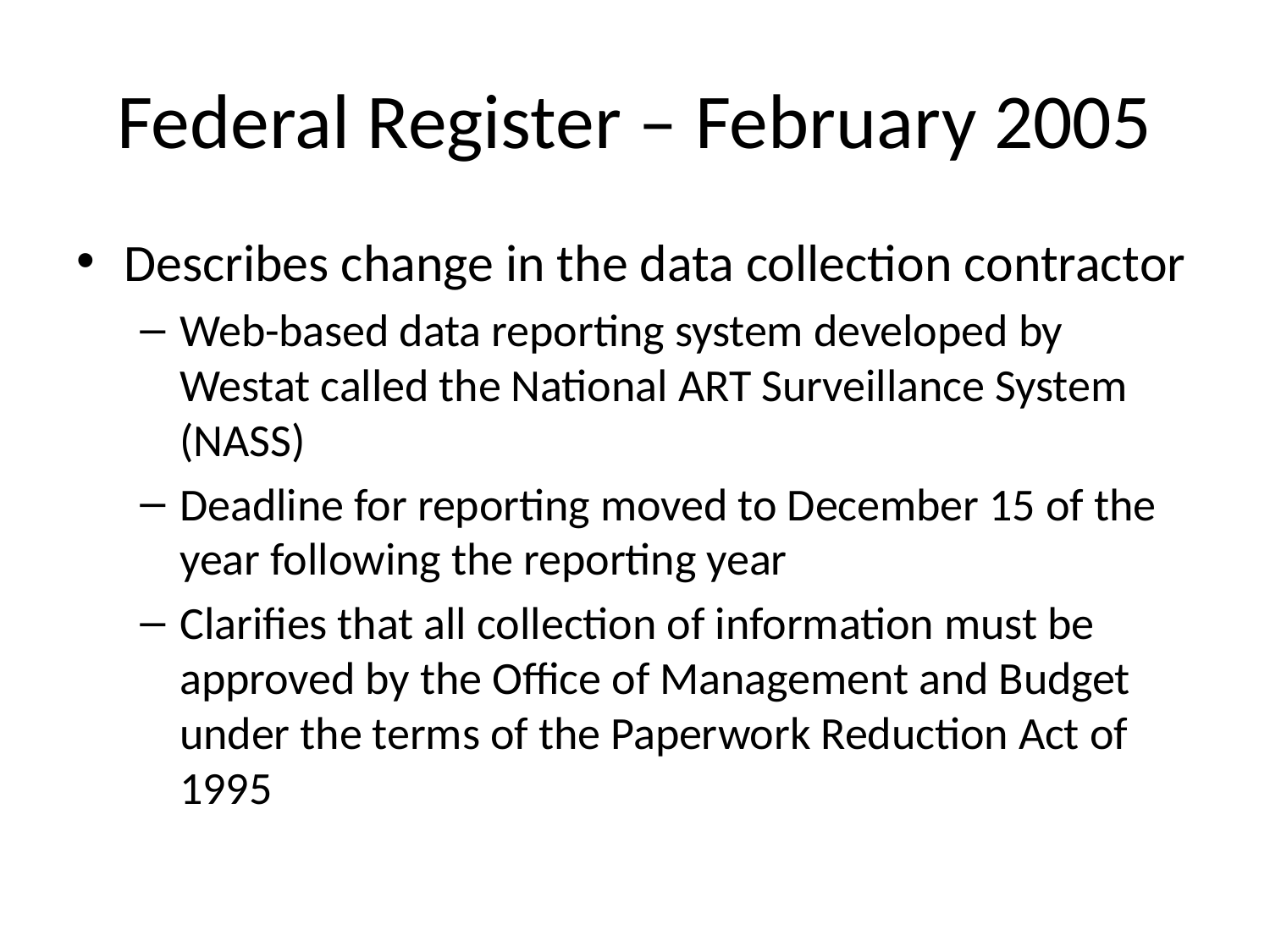

# Federal Register – February 2005
Describes change in the data collection contractor
Web-based data reporting system developed by Westat called the National ART Surveillance System (NASS)
Deadline for reporting moved to December 15 of the year following the reporting year
Clarifies that all collection of information must be approved by the Office of Management and Budget under the terms of the Paperwork Reduction Act of 1995